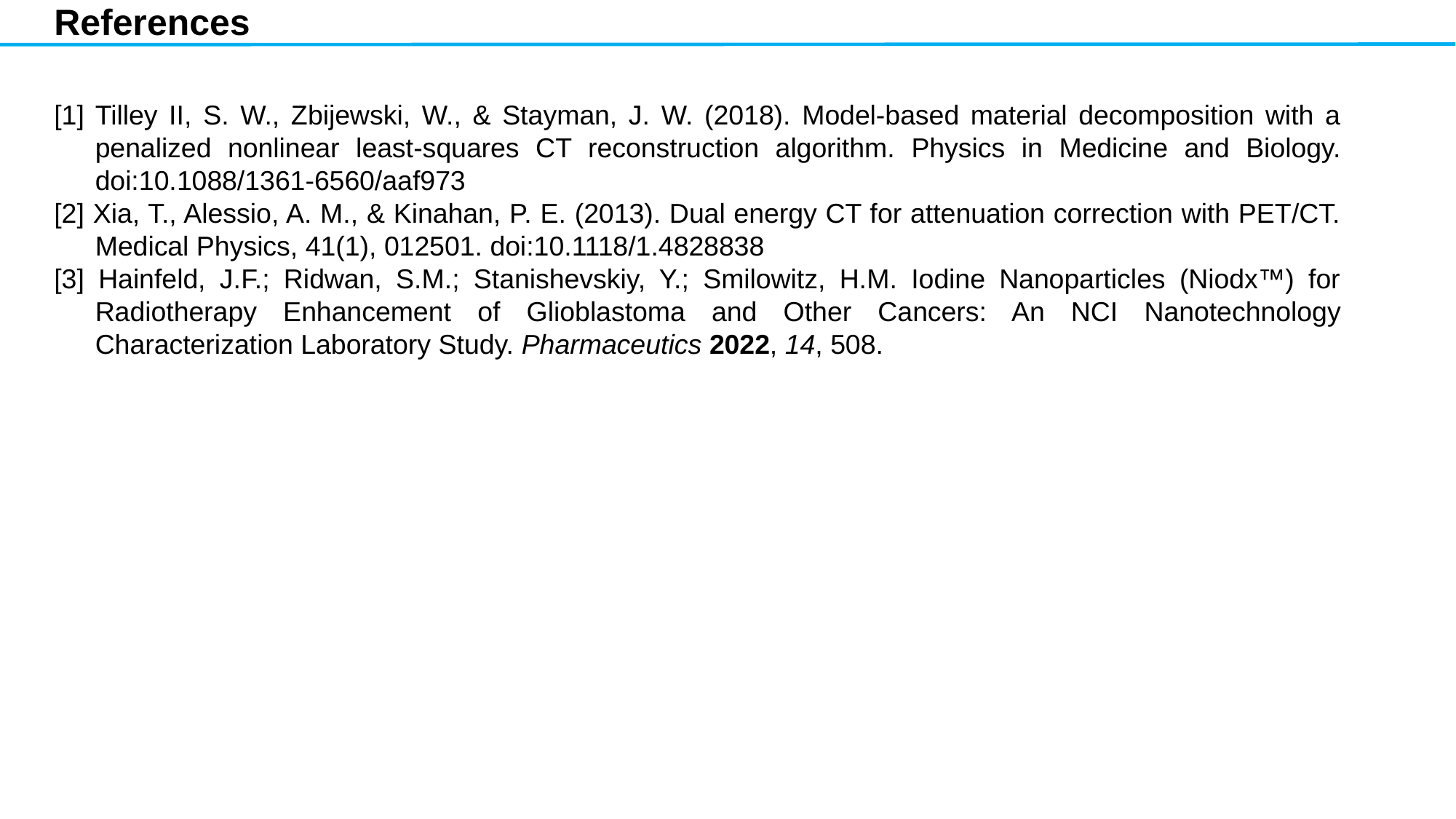

References

[1] Tilley II, S. W., Zbijewski, W., & Stayman, J. W. (2018). Model-based material decomposition with a penalized nonlinear least-squares CT reconstruction algorithm. Physics in Medicine and Biology. doi:10.1088/1361-6560/aaf973
[2] Xia, T., Alessio, A. M., & Kinahan, P. E. (2013). Dual energy CT for attenuation correction with PET/CT. Medical Physics, 41(1), 012501. doi:10.1118/1.4828838
[3] Hainfeld, J.F.; Ridwan, S.M.; Stanishevskiy, Y.; Smilowitz, H.M. Iodine Nanoparticles (Niodx™) for Radiotherapy Enhancement of Glioblastoma and Other Cancers: An NCI Nanotechnology Characterization Laboratory Study. Pharmaceutics 2022, 14, 508.